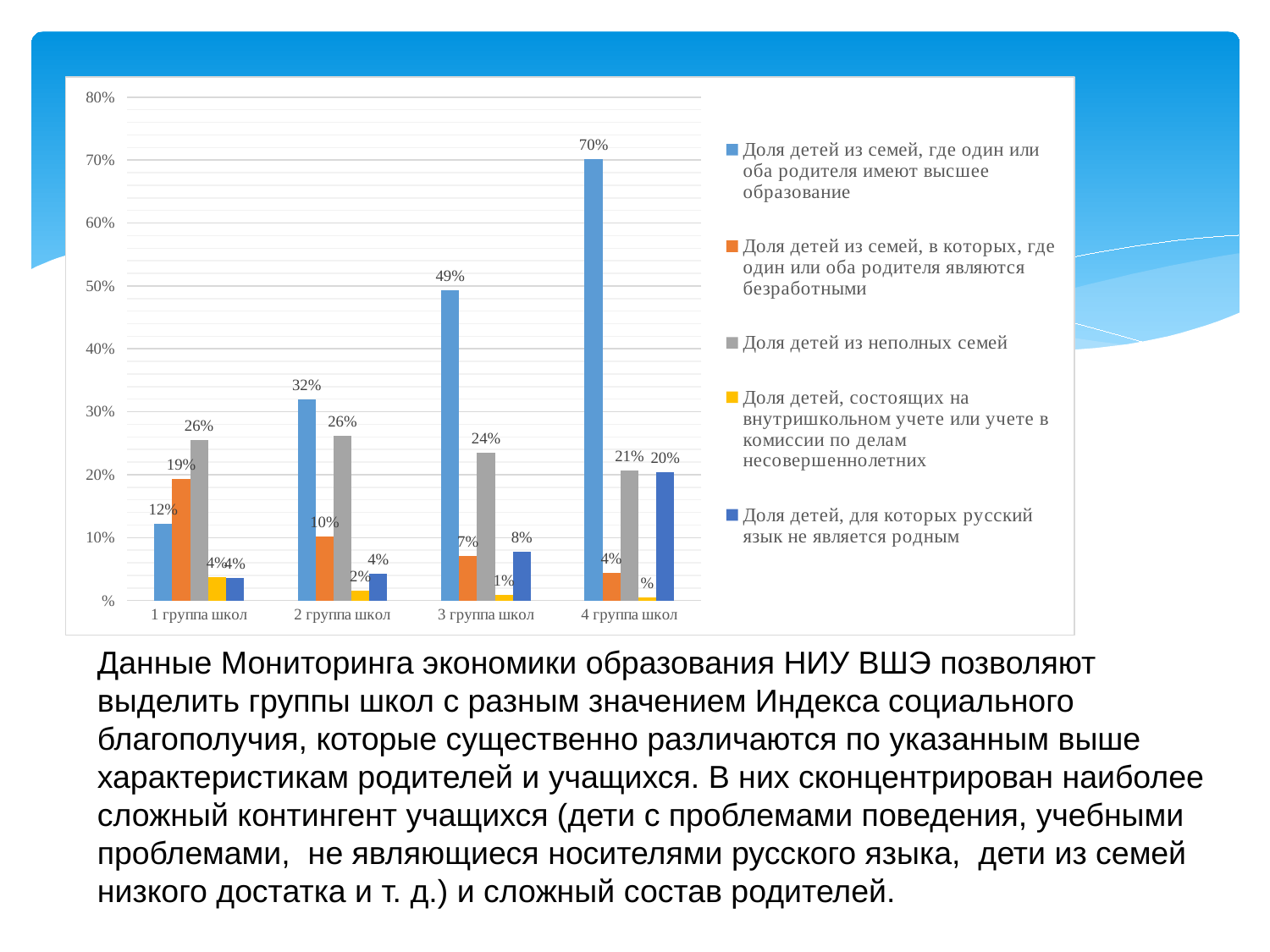

### Chart

| Category | Доля детей из семей, где один или оба родителя имеют высшее образование | Доля детей из семей, в которых, где один или оба родителя являются безработными | Доля детей из неполных семей | Доля детей, состоящих на внутришкольном учете или учете в комиссии по делам несовершеннолетних | Доля детей, для которых русский язык не является родным |
|---|---|---|---|---|---|
| 1 группа школ | 12.184466019417476 | 19.318122977346277 | 25.505211726384363 | 3.739805825242719 | 3.546601941747573 |
| 2 группа школ | 31.994174757281556 | 10.173462783171521 | 26.216828478964402 | 1.5119741100323623 | 4.311974110032361 |
| 3 группа школ | 49.33559870550162 | 7.085436893203882 | 23.542671009771983 | 0.8647249190938511 | 7.7689320388349525 |
| 4 группа школ | 70.21035598705501 | 4.442718446601943 | 20.640000000000004 | 0.49126213592233003 | 20.407766990291258 |
Данные Мониторинга экономики образования НИУ ВШЭ позволяют выделить группы школ с разным значением Индекса социального благополучия, которые существенно различаются по указанным выше характеристикам родителей и учащихся. В них сконцентрирован наиболее сложный контингент учащихся (дети с проблемами поведения, учебными проблемами,  не являющиеся носителями русского языка,  дети из семей низкого достатка и т. д.) и сложный состав родителей.